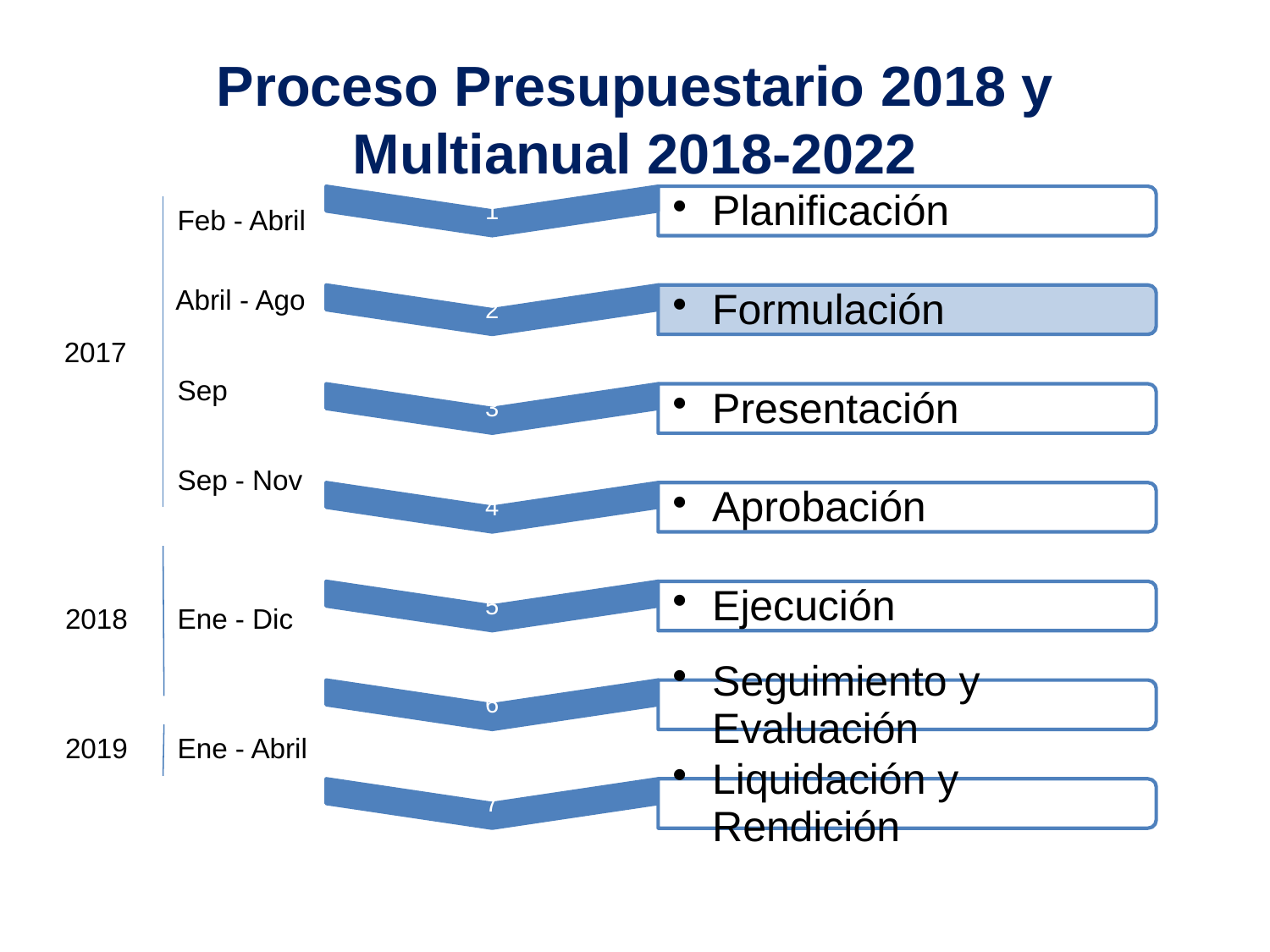

# Proceso Presupuestario 2018 y Multianual 2018-2022
1
Planificación
2
Formulación
3
Presentación
4
Aprobación
5
Ejecución
6
Seguimiento y Evaluación
7
Liquidación y Rendición
Feb - Abril
Abril - Ago
2017
Sep
Sep - Nov
2018
Ene - Dic
2019
Ene - Abril